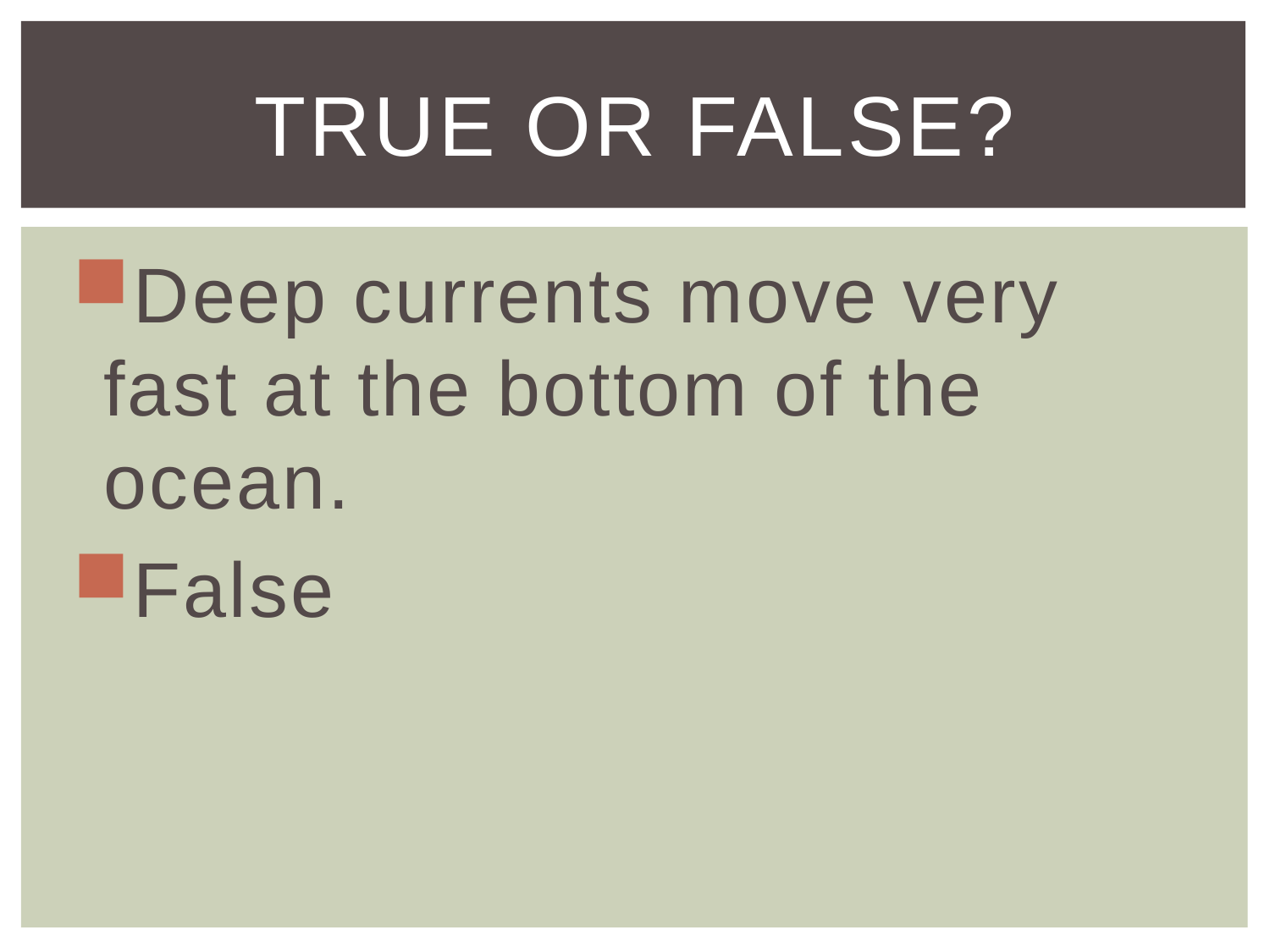

# True or False?
Deep currents move very fast at the bottom of the ocean.
False